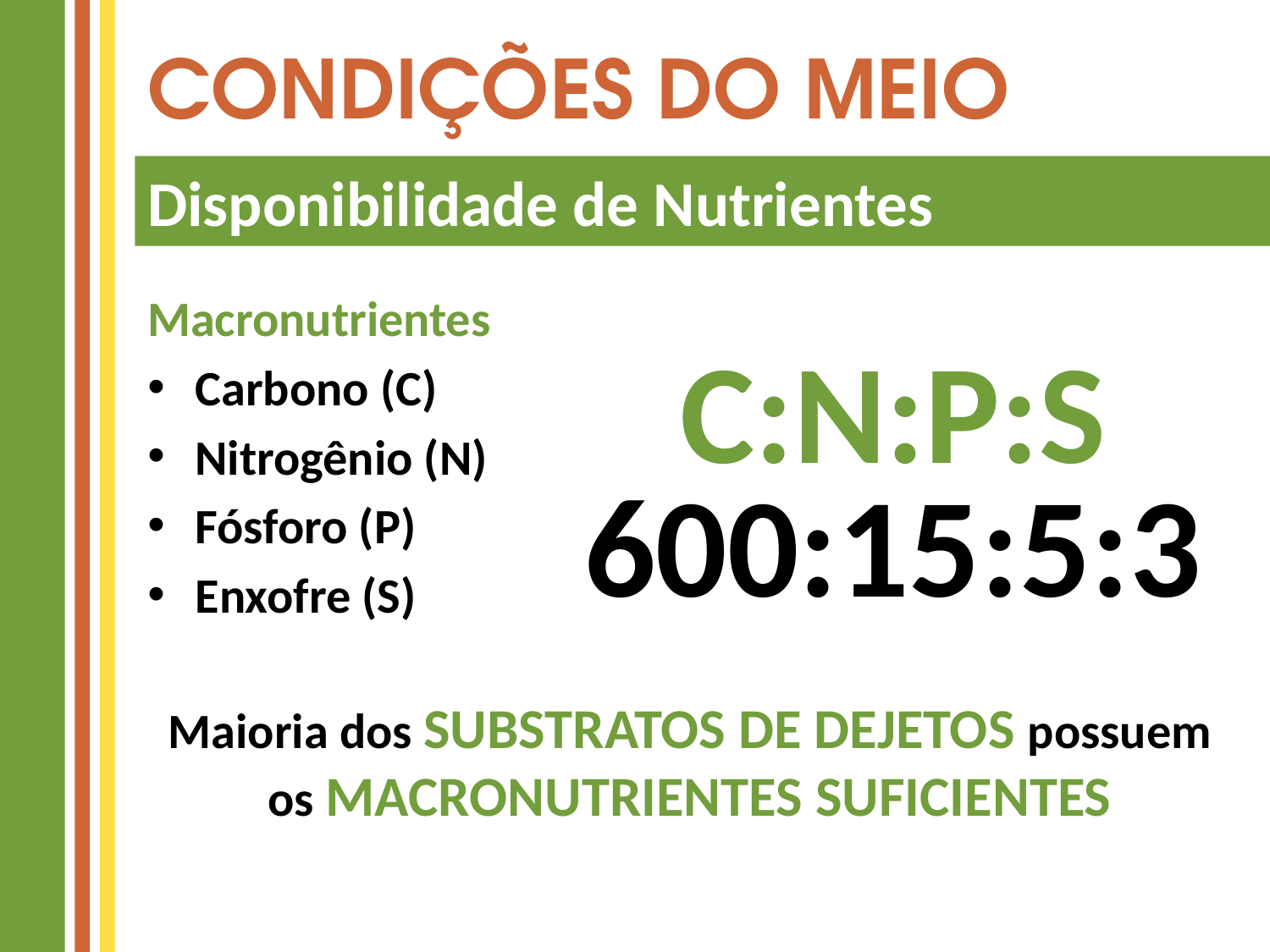

# Condições do Meio
Disponibilidade de Nutrientes
Macronutrientes
Carbono (C)
Nitrogênio (N)
Fósforo (P)
Enxofre (S)

C:N:P:S
600:15:5:3
Maioria dos SUBSTRATOS DE DEJETOS possuem os MACRONUTRIENTES SUFICIENTES